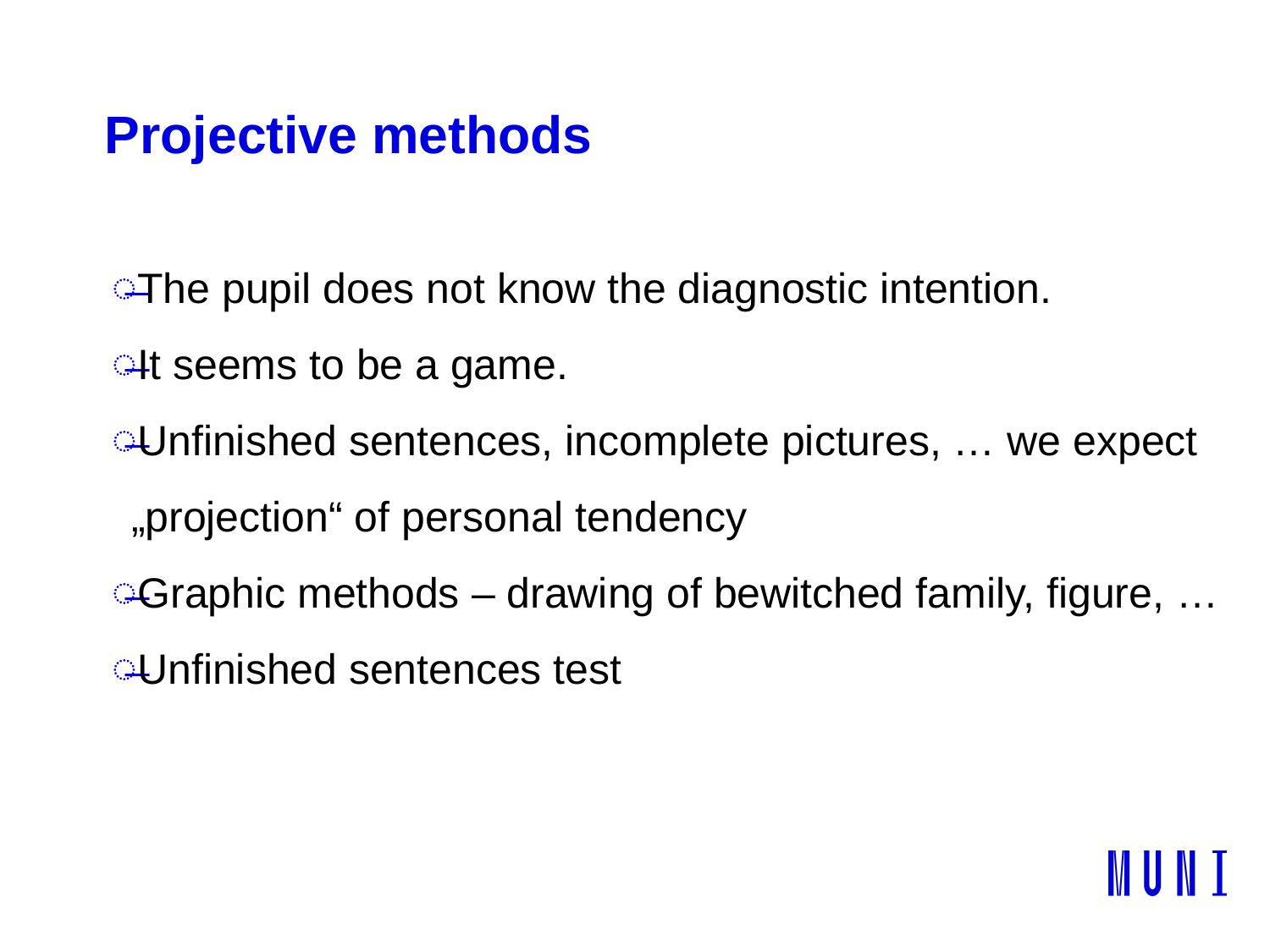

# Projective methods
The pupil does not know the diagnostic intention.
It seems to be a game.
Unfinished sentences, incomplete pictures, … we expect „projection“ of personal tendency
Graphic methods – drawing of bewitched family, figure, …
Unfinished sentences test